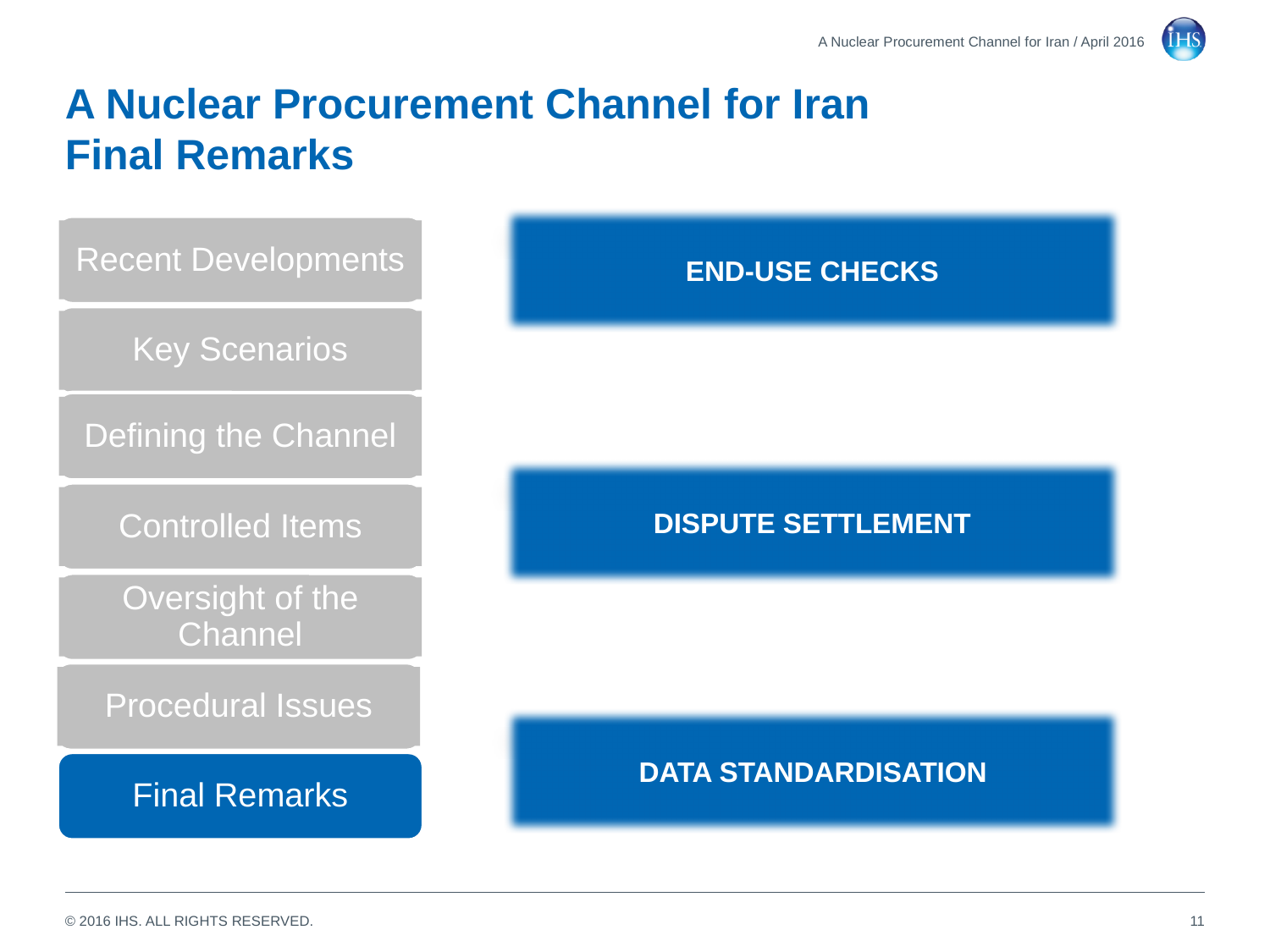

A Nuclear Procurement Channel for Iran / April 2016
# A Nuclear Procurement Channel for Iran Final Remarks
END-USE CHECKS

Recent Developments

Key Scenarios

Defining the Channel
DISPUTE SETTLEMENT

Controlled Items

Oversight of the Channel

Procedural Issues
DATA STANDARDISATION

Final Remarks
11